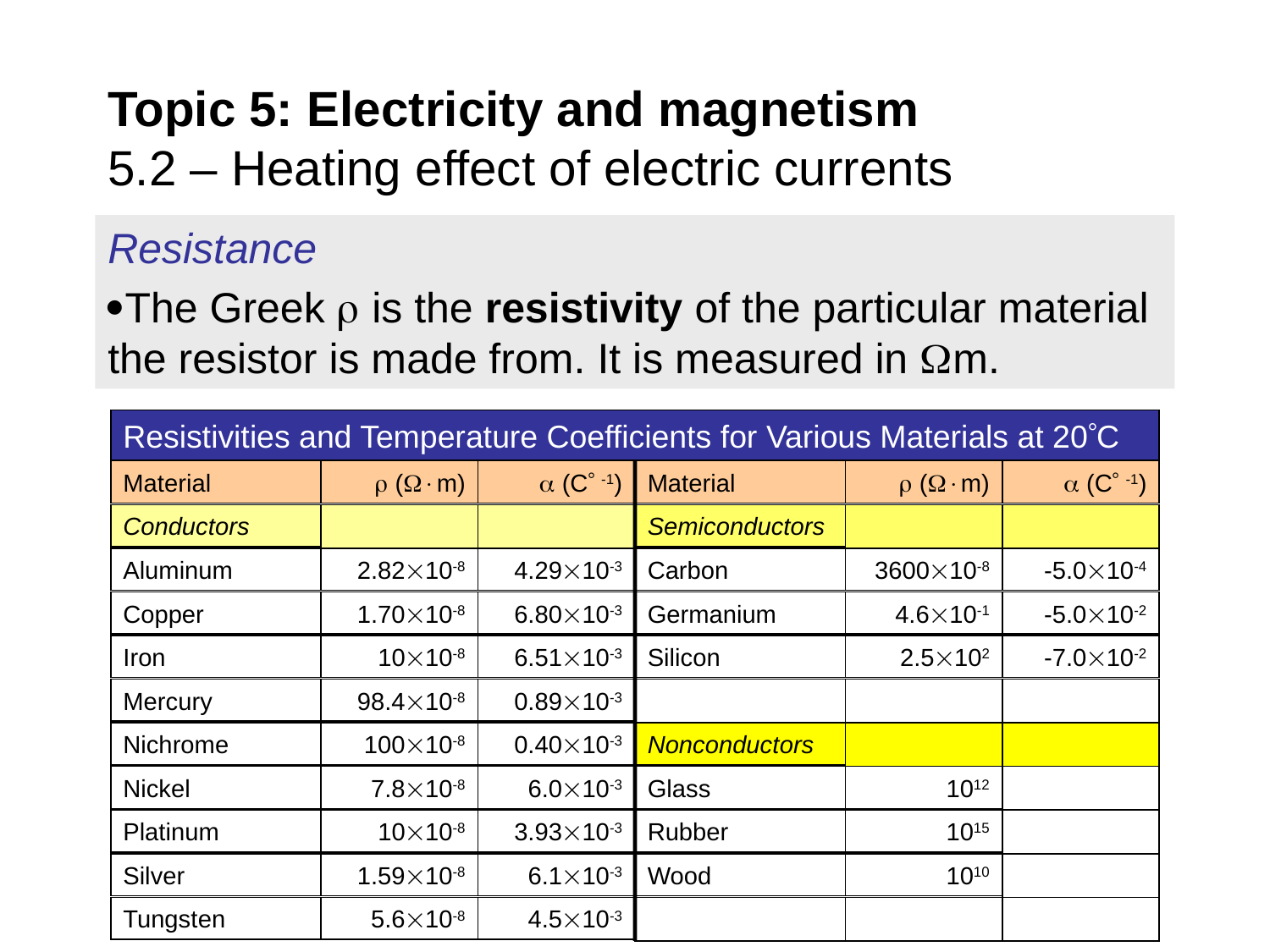

Topic 5: Electricity and magnetism
5.2 – Heating effect of electric currents
Resistance
•The Greek ρ is the resistivity of the particular material the resistor is made from. It is measured in Ωm.
Resistivities and Temperature Coefficients for Various Materials at 20°C
Material
ρ (Ω⋅m)
α (C° -1)
Material

ρ (Ω⋅m)
α (C° -1)
Conductors

Semiconductors

Aluminum
2.82×10-8
4.29×10-3
Carbon
3600×10-8
-5.0×10-4
Copper
1.70×10-8
6.80×10-3
Germanium
4.6×10-1
-5.0×10-2
Iron
10×10-8
6.51×10-3
Silicon
2.5×102
-7.0×10-2
Mercury
98.4×10-8
0.89×10-3

Nichrome
100×10-8
0.40×10-3
Nonconductors

Nickel
7.8×10-8
6.0×10-3
Glass
1012

Platinum
10×10-8
3.93×10-3
Rubber
1015

Silver
1.59×10-8
6.1×10-3
Wood
1010

Tungsten
5.6×10-8
4.5×10-3